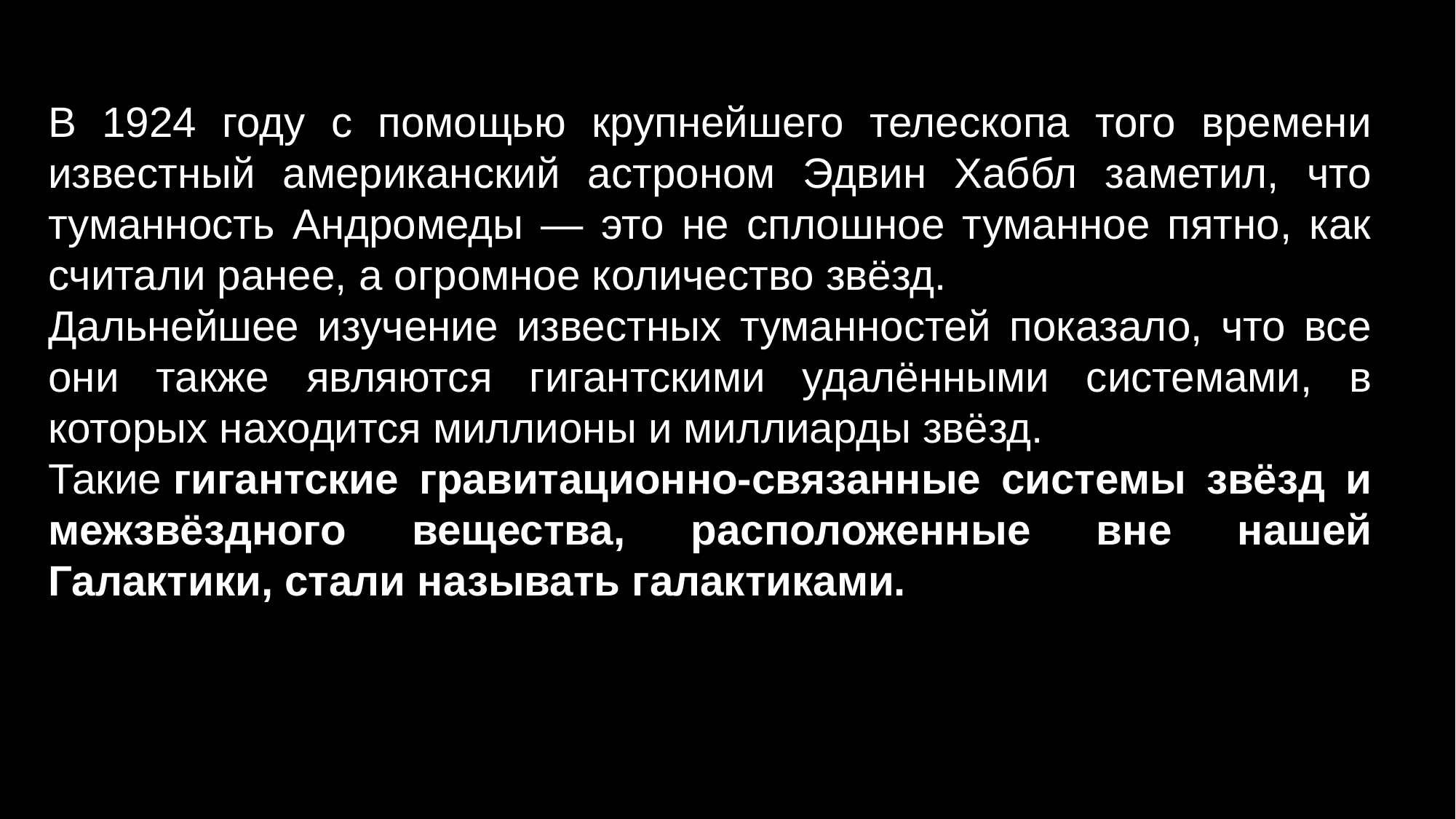

В 1924 году с помощью крупнейшего телескопа того времени известный американский астроном Эдвин Хаббл заметил, что туманность Андромеды — это не сплошное туманное пятно, как считали ранее, а огромное количество звёзд.
Дальнейшее изучение известных туманностей показало, что все они также являются гигантскими удалёнными системами, в которых находится миллионы и миллиарды звёзд.
Такие гигантские гравитационно-связанные системы звёзд и межзвёздного вещества, расположенные вне нашей Галактики, стали называть галактиками.